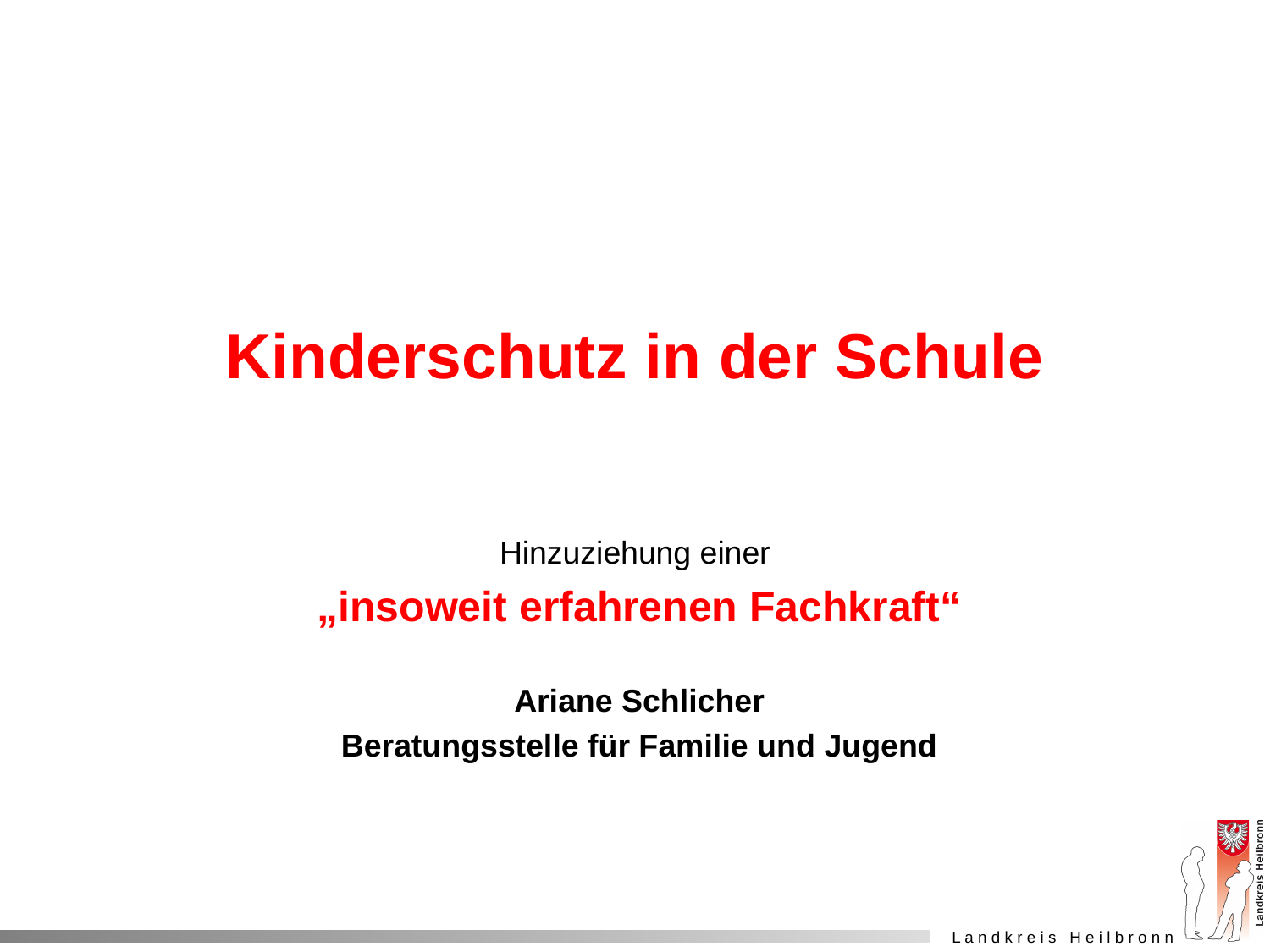

# Kinderschutz in der Schule
Hinzuziehung einer
„insoweit erfahrenen Fachkraft“

Ariane Schlicher
Beratungsstelle für Familie und Jugend